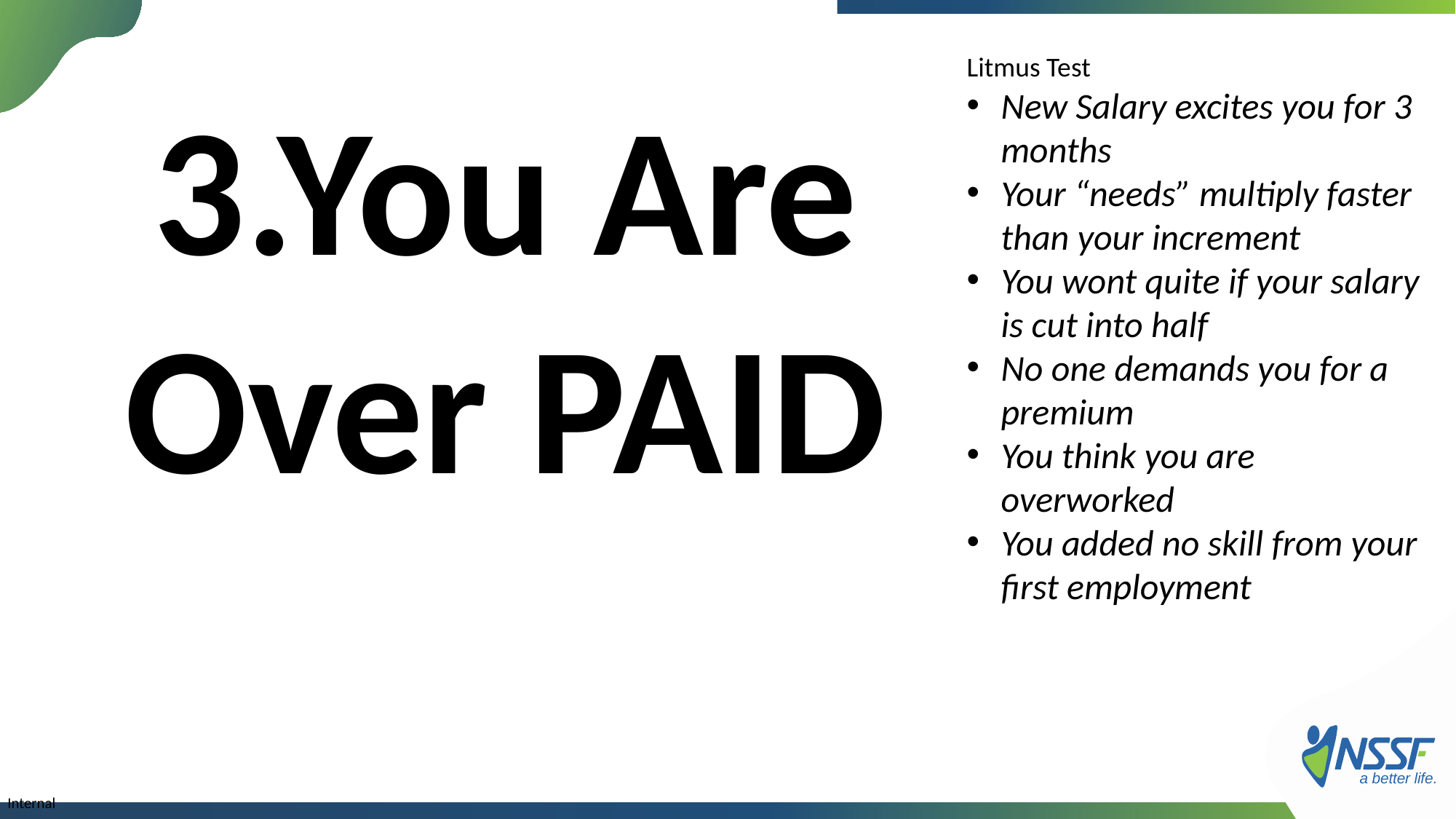

Litmus Test
New Salary excites you for 3 months
Your “needs” multiply faster than your increment
You wont quite if your salary is cut into half
No one demands you for a premium
You think you are overworked
You added no skill from your first employment

3.You Are Over PAID